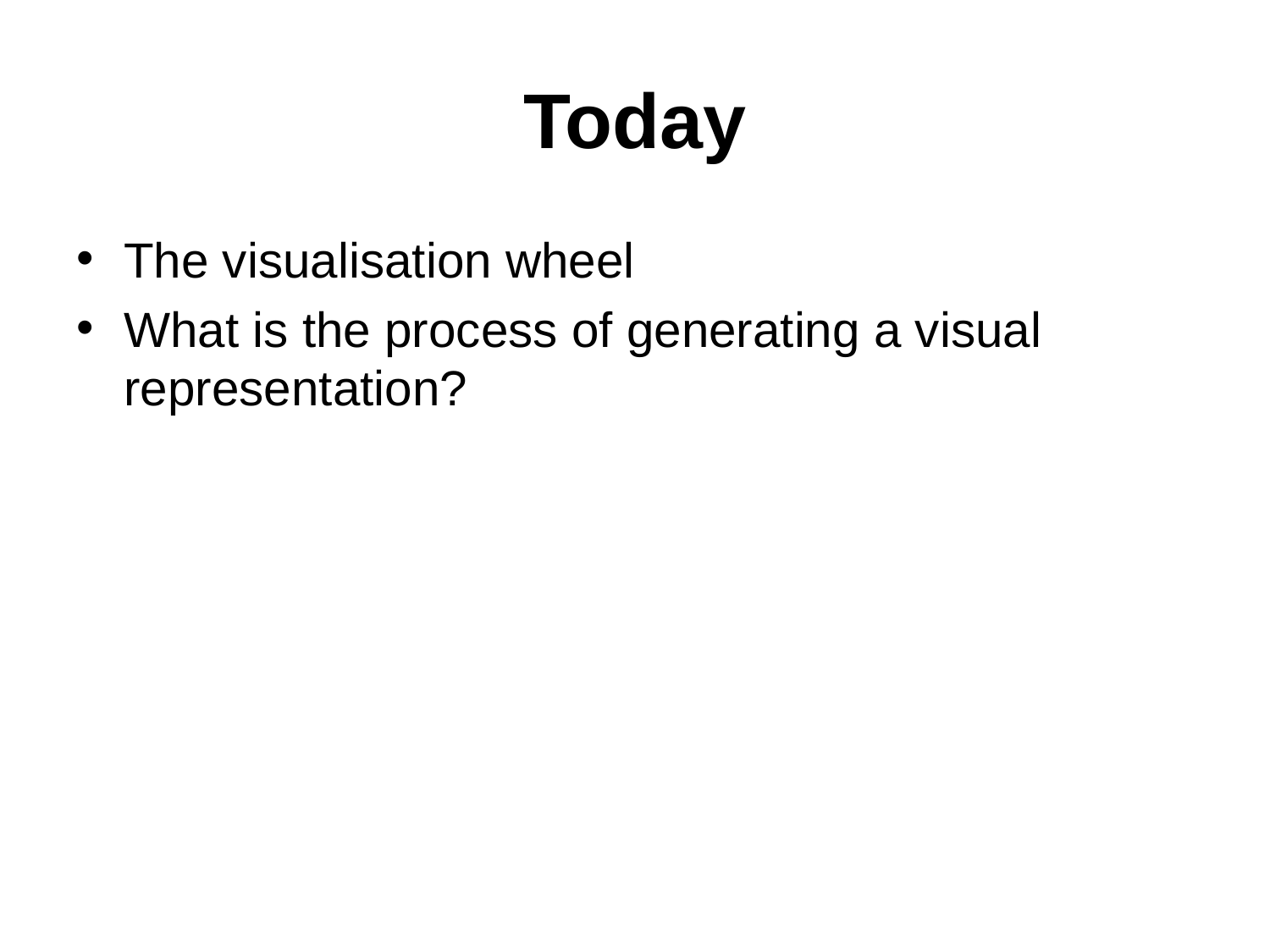

# Today
The visualisation wheel
What is the process of generating a visual representation?